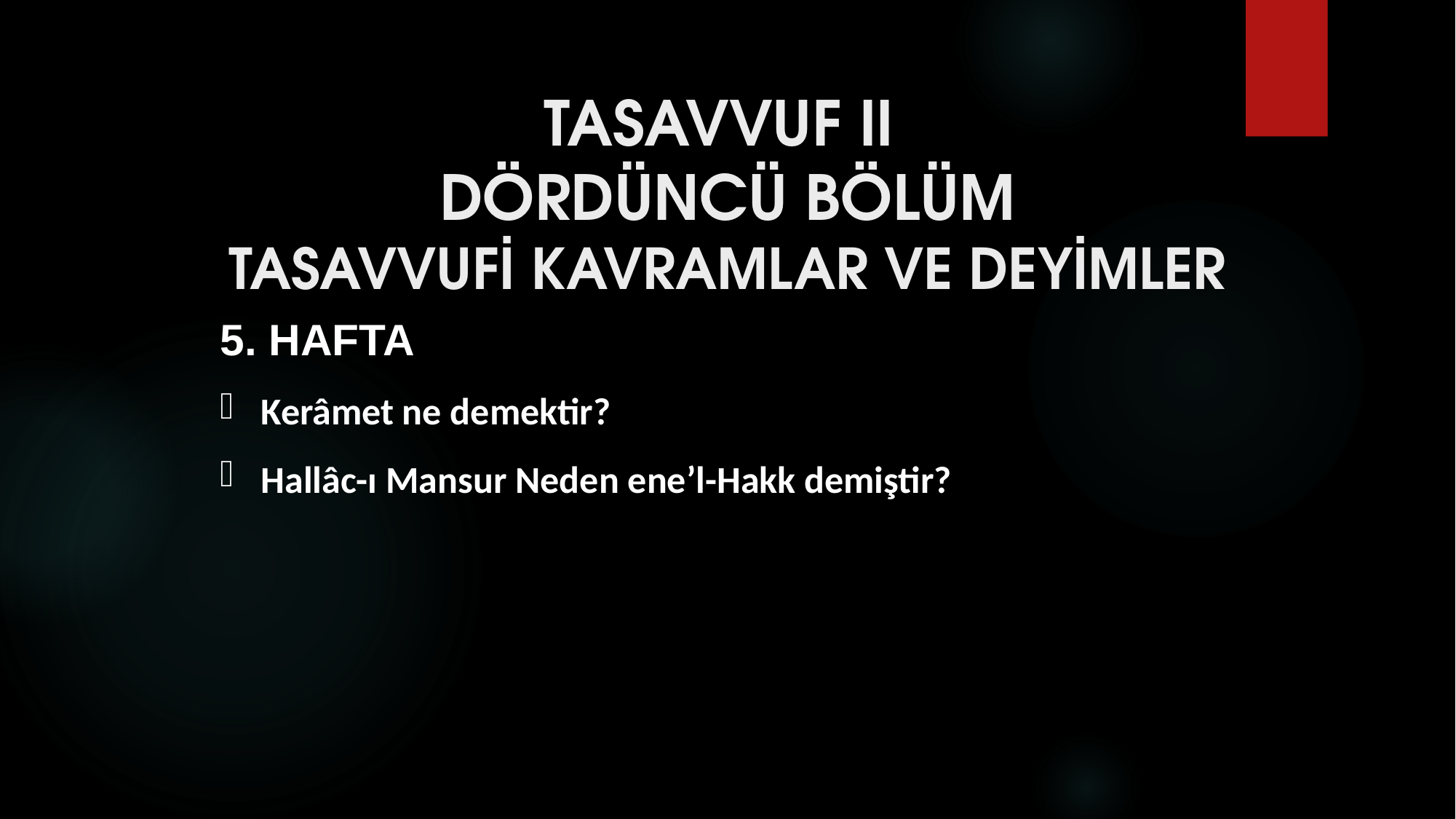

# TASAVVUF II DÖRDÜNCÜ BÖLÜM TASAVVUFİ KAVRAMLAR VE DEYİMLER
5. HAFTA
Kerâmet ne demektir?
Hallâc-ı Mansur Neden ene’l-Hakk demiştir?